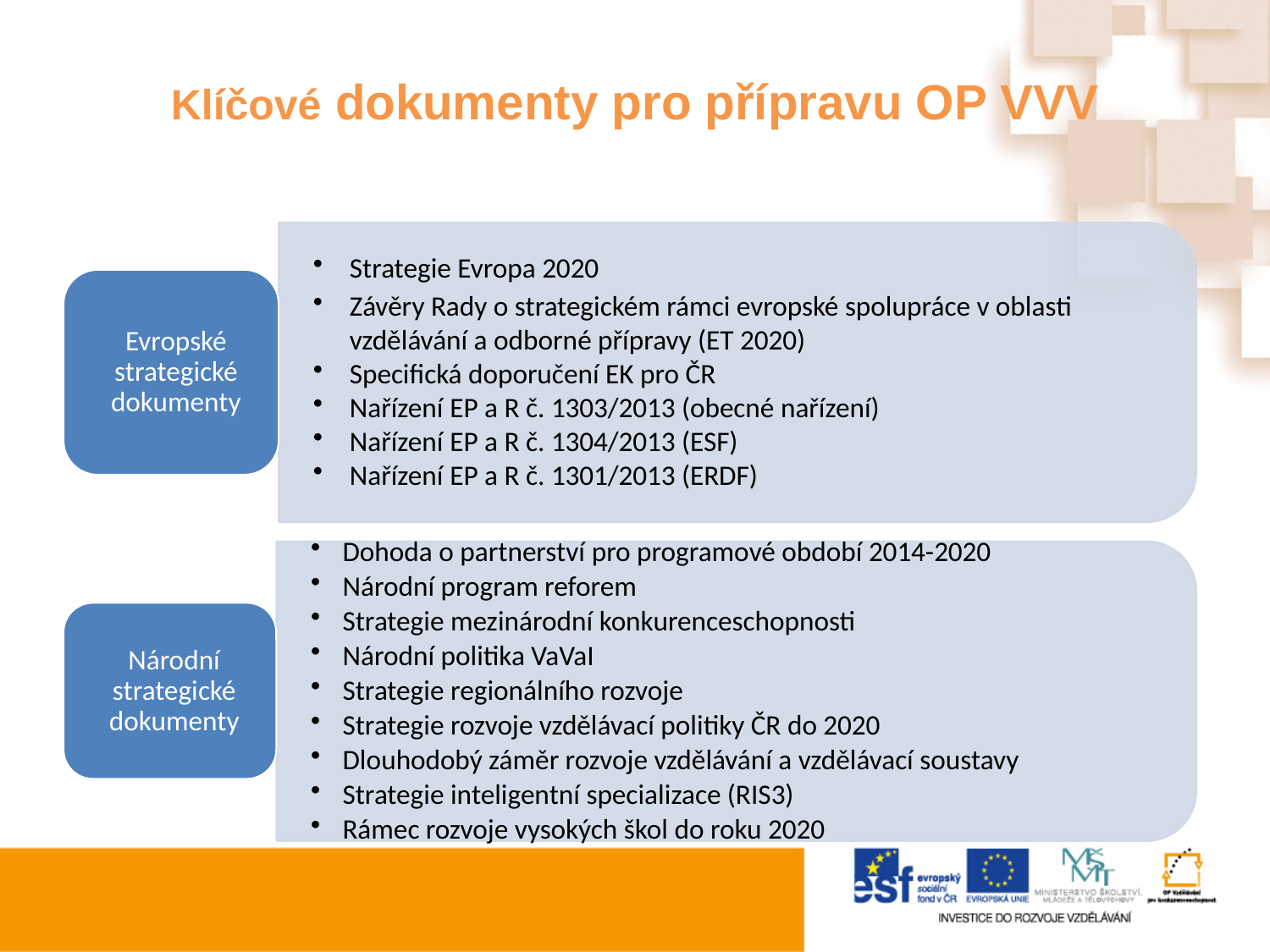

# Klíčové dokumenty pro přípravu OP VVV
Strategie Evropa 2020
Závěry Rady o strategickém rámci evropské spolupráce v oblasti vzdělávání a odborné přípravy (ET 2020)
Specifická doporučení EK pro ČR
Nařízení EP a R č. 1303/2013 (obecné nařízení)
Nařízení EP a R č. 1304/2013 (ESF)
Nařízení EP a R č. 1301/2013 (ERDF)
Evropské strategické dokumenty
Dohoda o partnerství pro programové období 2014-2020
Národní program reforem
Strategie mezinárodní konkurenceschopnosti
Národní politika VaVaI
Strategie regionálního rozvoje
Strategie rozvoje vzdělávací politiky ČR do 2020
Dlouhodobý záměr rozvoje vzdělávání a vzdělávací soustavy
Strategie inteligentní specializace (RIS3)
Rámec rozvoje vysokých škol do roku 2020
Národní strategické dokumenty